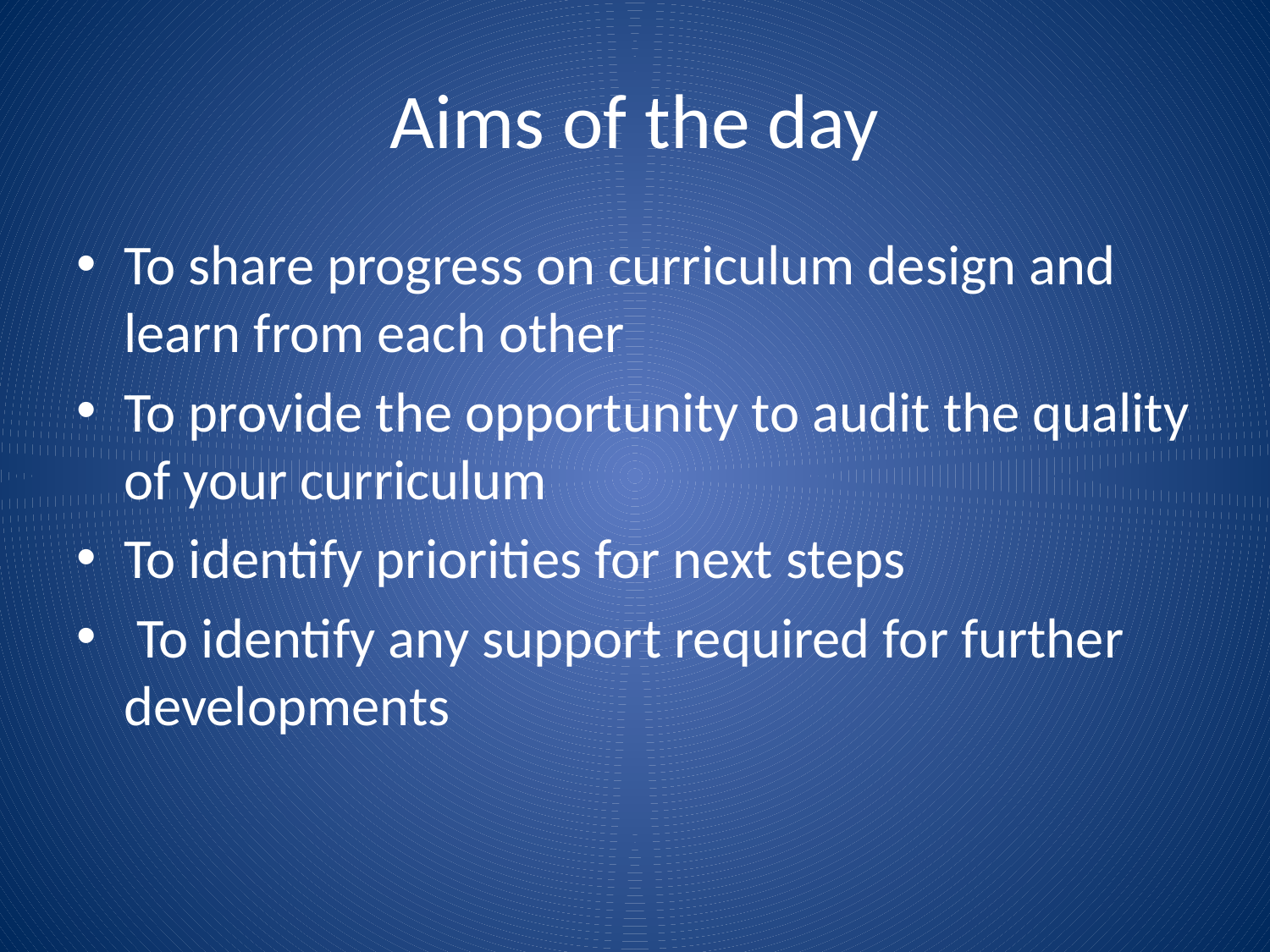

# Aims of the day
To share progress on curriculum design and learn from each other
To provide the opportunity to audit the quality of your curriculum
To identify priorities for next steps
 To identify any support required for further developments